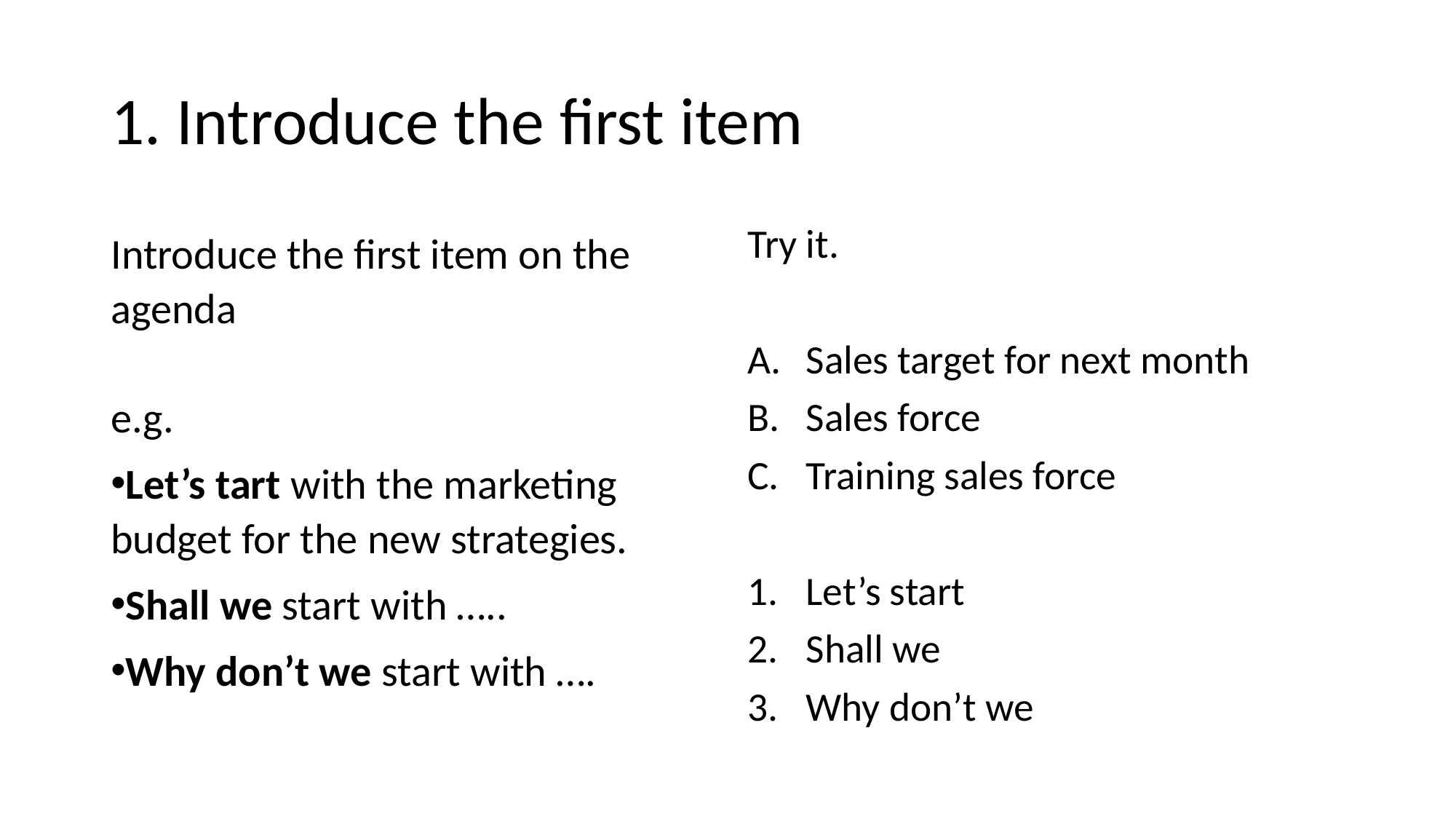

# 1. Introduce the first item
Introduce the first item on the agenda
e.g.
Let’s tart with the marketing budget for the new strategies.
Shall we start with …..
Why don’t we start with ….

Try it.

Sales target for next month
Sales force
Training sales force

Let’s start
Shall we
Why don’t we